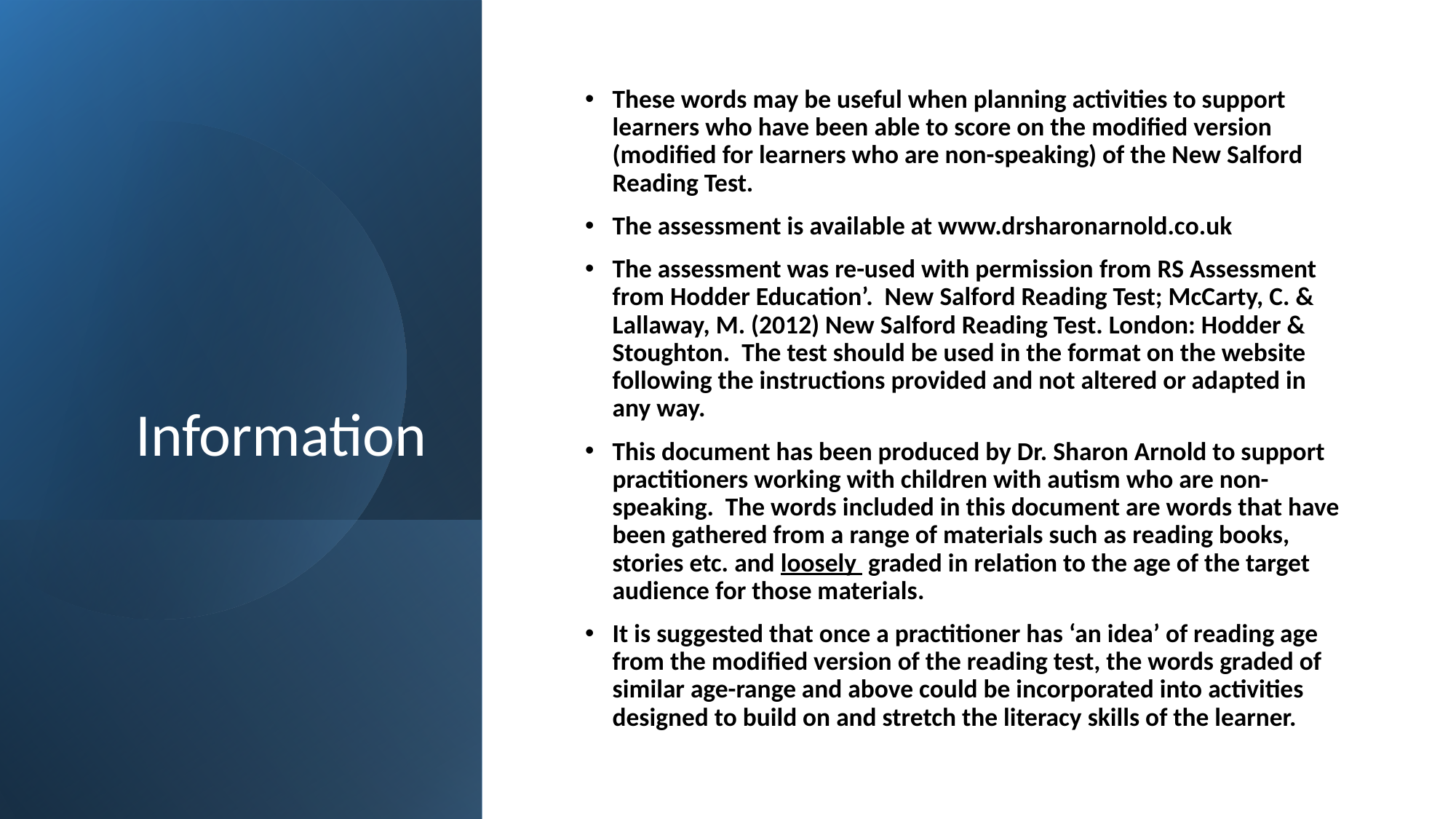

# Information
These words may be useful when planning activities to support learners who have been able to score on the modified version (modified for learners who are non-speaking) of the New Salford Reading Test.
The assessment is available at www.drsharonarnold.co.uk
The assessment was re-used with permission from RS Assessment from Hodder Education’.  New Salford Reading Test; McCarty, C. & Lallaway, M. (2012) New Salford Reading Test. London: Hodder & Stoughton.  The test should be used in the format on the website following the instructions provided and not altered or adapted in any way.
This document has been produced by Dr. Sharon Arnold to support practitioners working with children with autism who are non-speaking.  The words included in this document are words that have been gathered from a range of materials such as reading books, stories etc. and loosely  graded in relation to the age of the target audience for those materials.
It is suggested that once a practitioner has ‘an idea’ of reading age from the modified version of the reading test, the words graded of similar age-range and above could be incorporated into activities designed to build on and stretch the literacy skills of the learner.